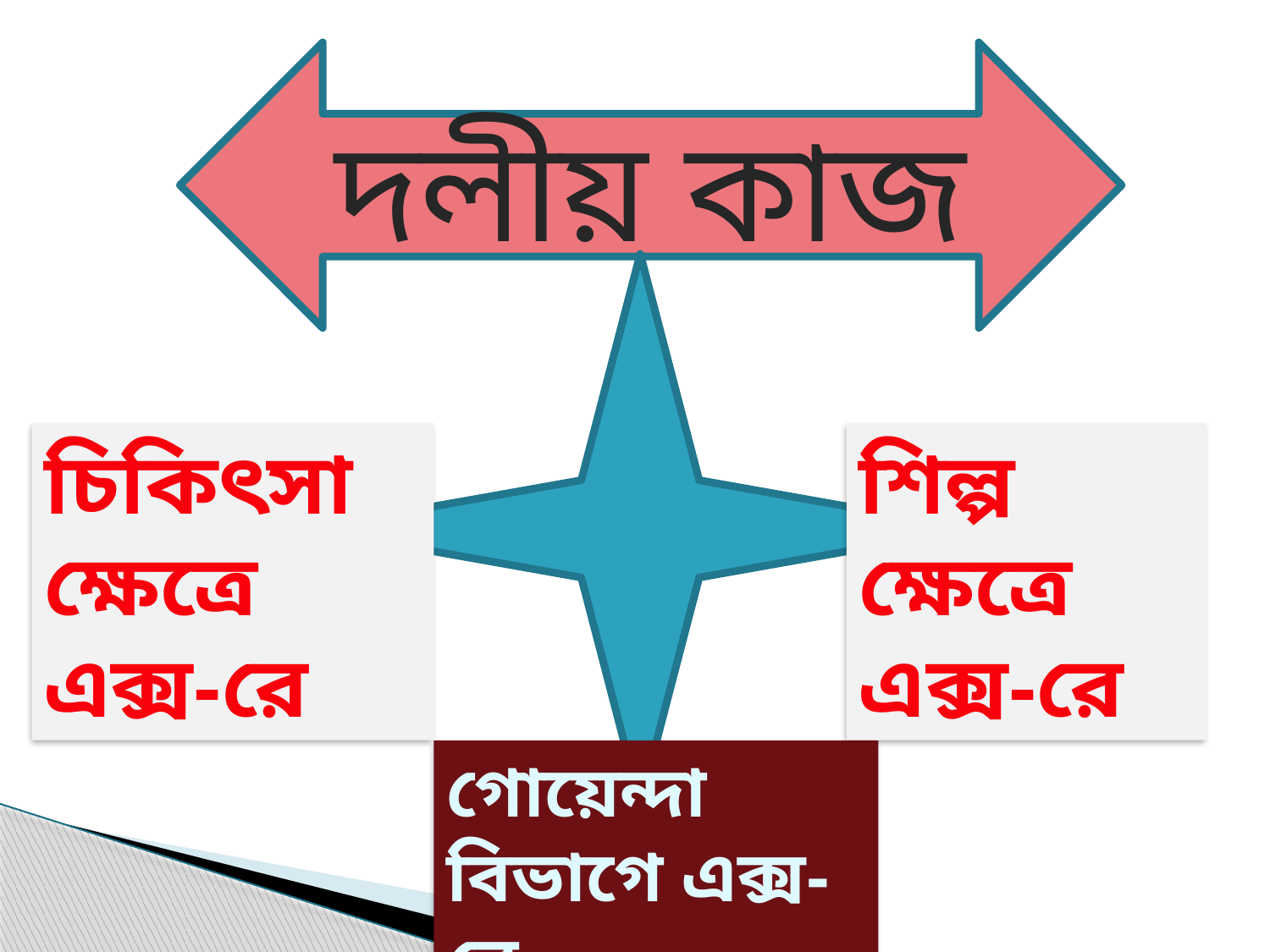

দলীয় কাজ

চিকিৎসা ক্ষেত্রে এক্স-রে
শিল্প ক্ষেত্রে এক্স-রে
গোয়েন্দা বিভাগে এক্স-রে